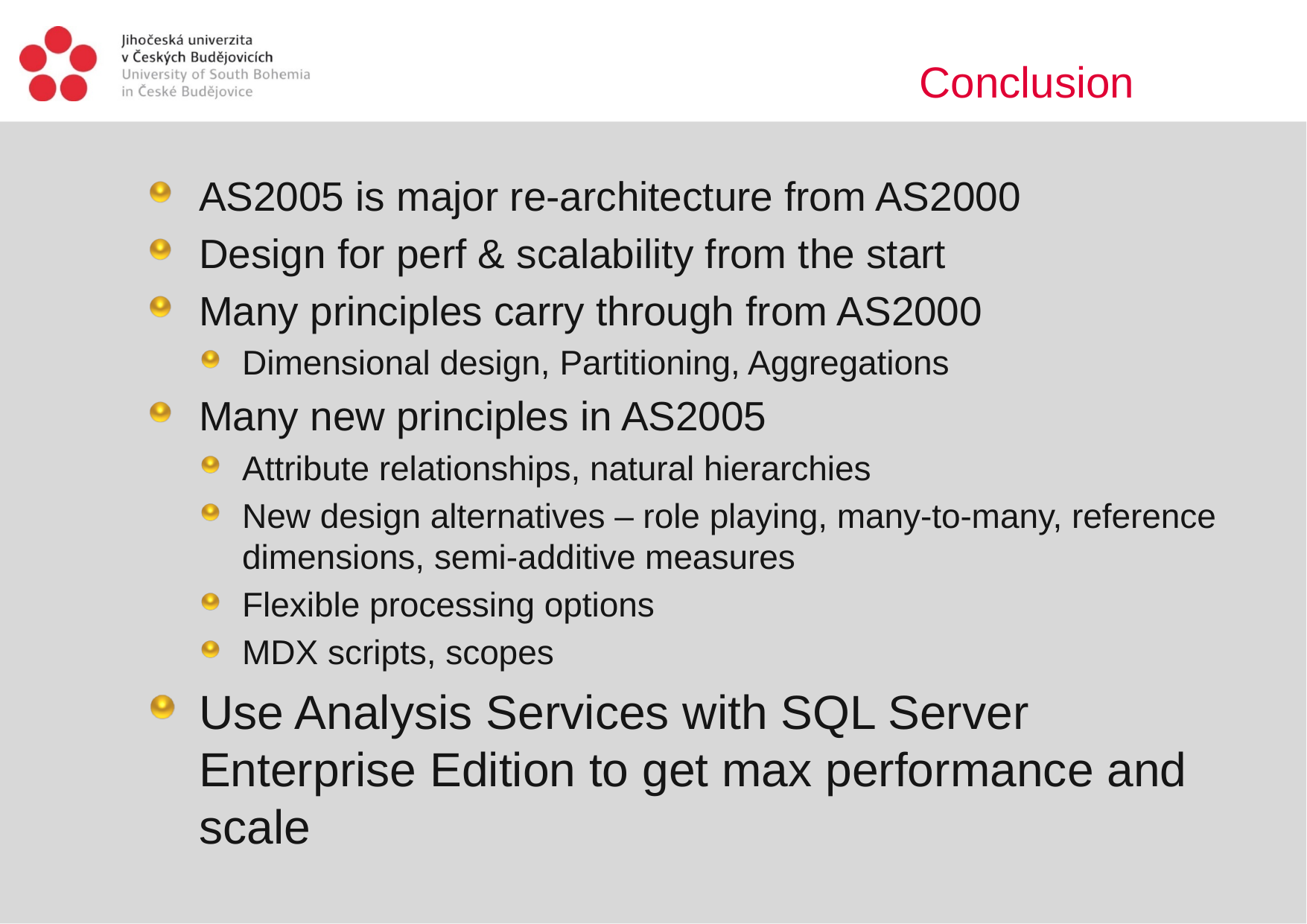

Conclusion
AS2005 is major re-architecture from AS2000
Design for perf & scalability from the start
Many principles carry through from AS2000
Dimensional design, Partitioning, Aggregations
Many new principles in AS2005
Attribute relationships, natural hierarchies
New design alternatives – role playing, many-to-many, reference dimensions, semi-additive measures
Flexible processing options
MDX scripts, scopes
Use Analysis Services with SQL Server Enterprise Edition to get max performance and scale